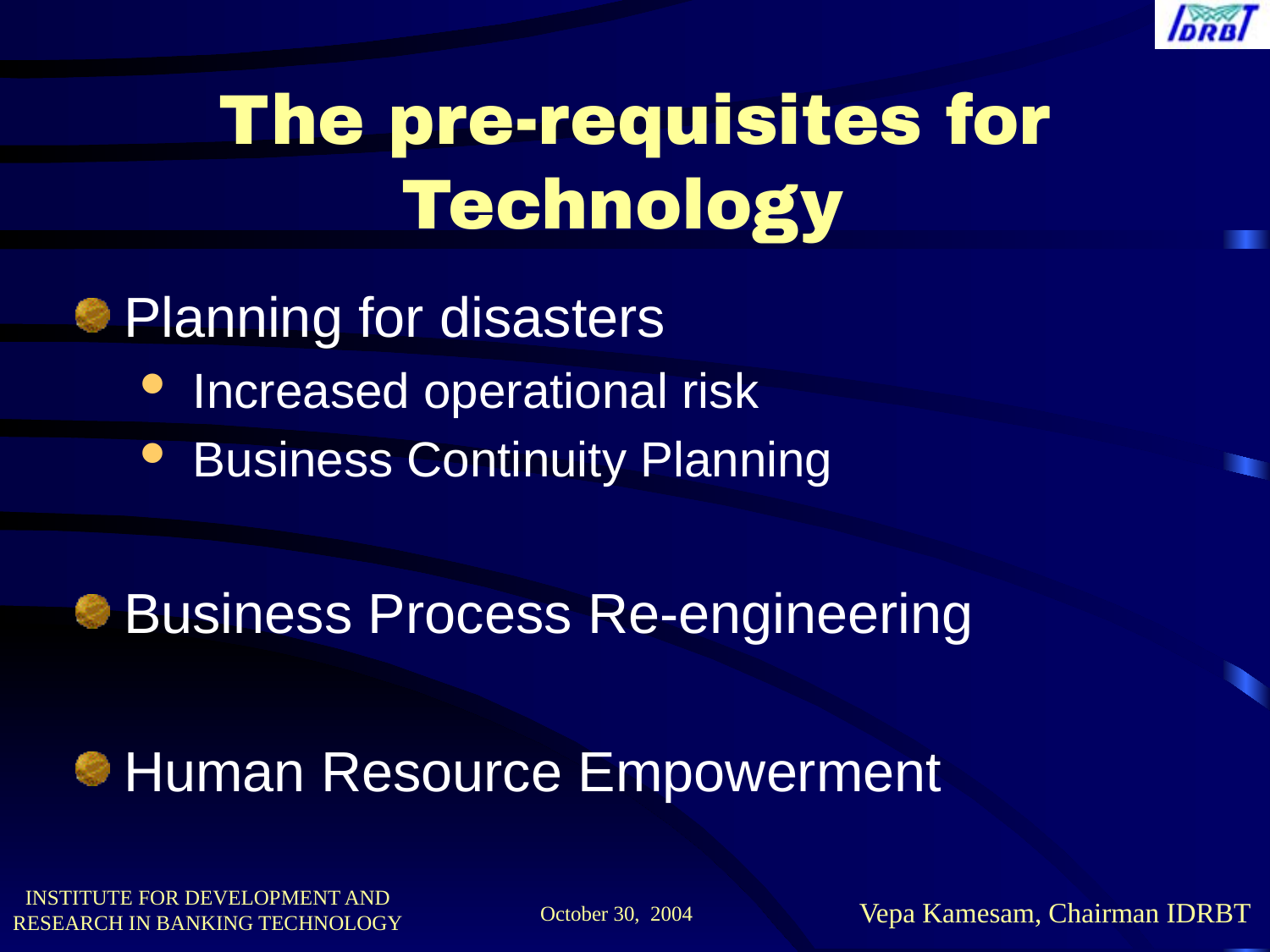

The pre-requisites for Technology
Planning for disasters
 Increased operational risk
 Business Continuity Planning

Business Process Re-engineering

Human Resource Empowerment